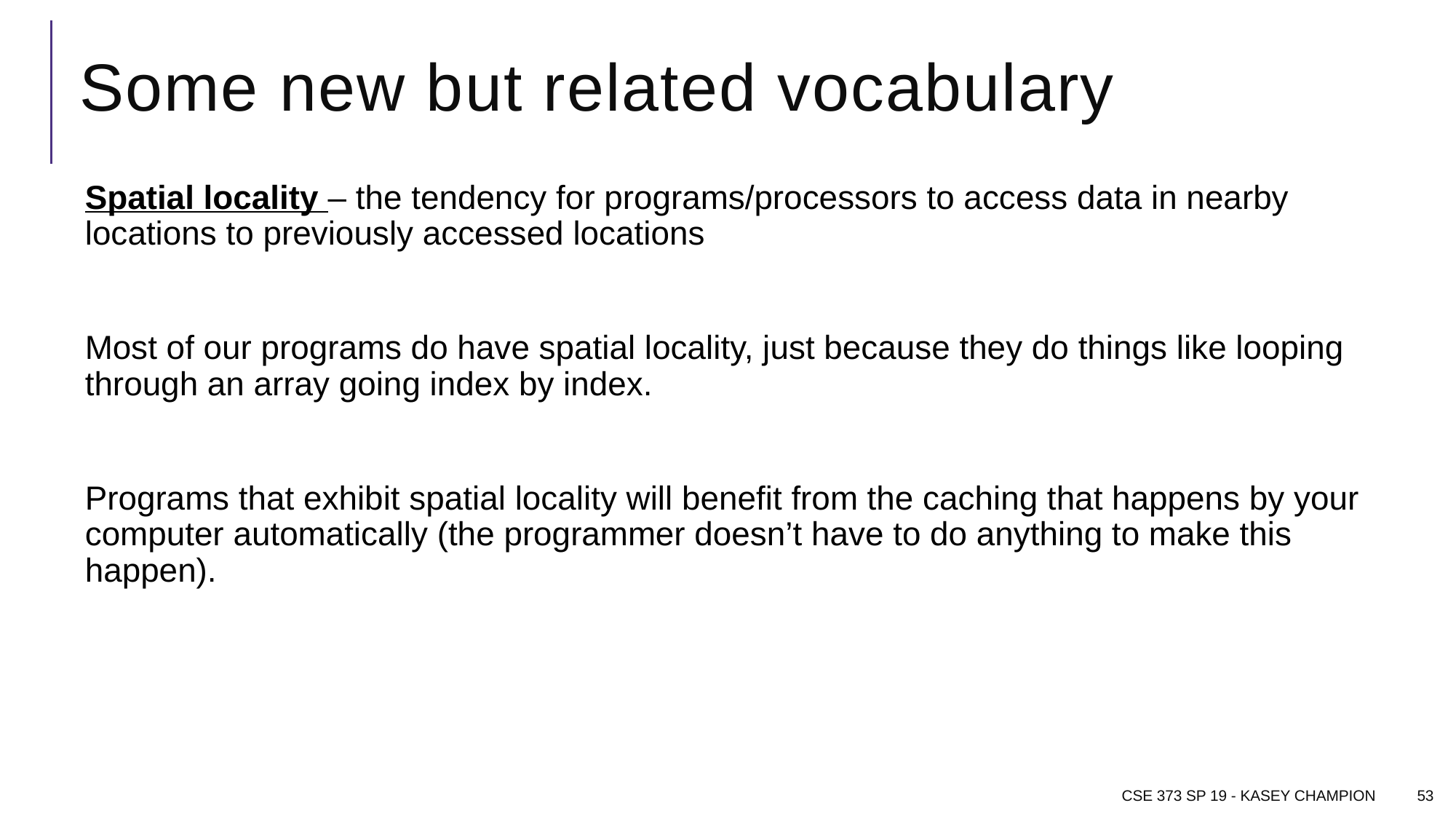

# Some new but related vocabulary
Spatial locality – the tendency for programs/processors to access data in nearby locations to previously accessed locations

Most of our programs do have spatial locality, just because they do things like looping through an array going index by index.

Programs that exhibit spatial locality will benefit from the caching that happens by your computer automatically (the programmer doesn’t have to do anything to make this happen).

CSE 373 SP 19 - Kasey Champion
53